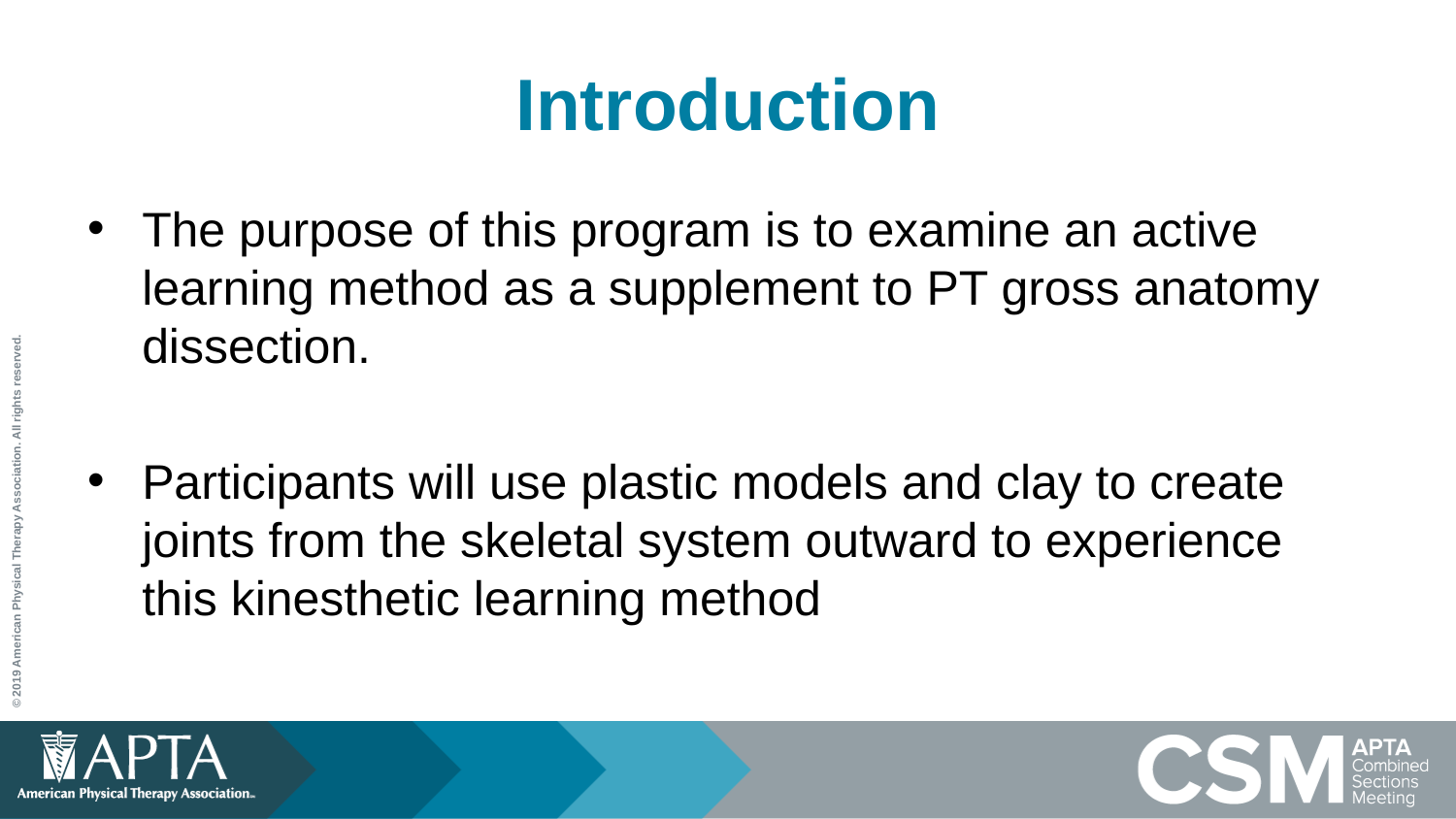

# Introduction
The purpose of this program is to examine an active learning method as a supplement to PT gross anatomy dissection.

Participants will use plastic models and clay to create joints from the skeletal system outward to experience this kinesthetic learning method